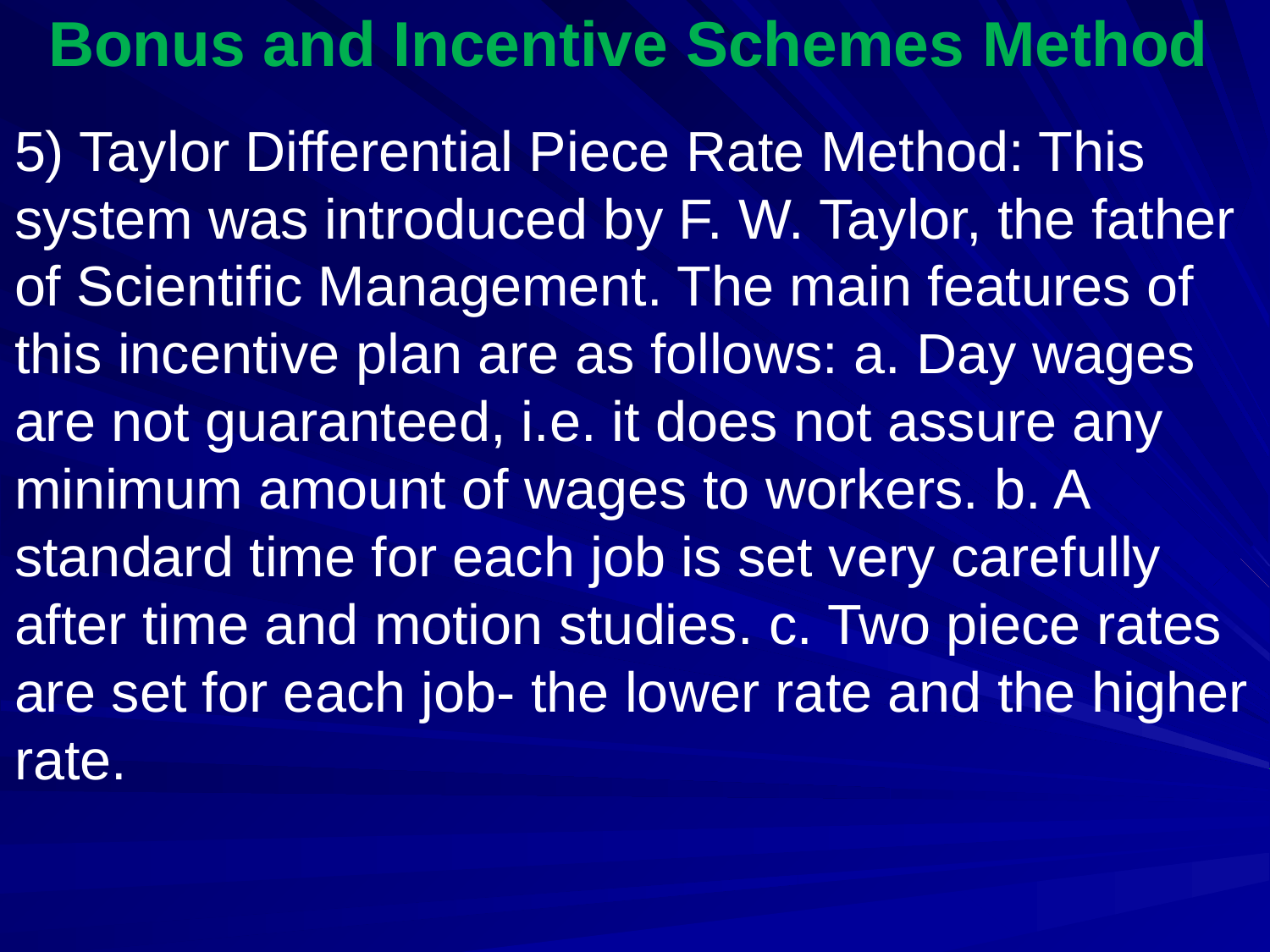

# Bonus and Incentive Schemes Method
5) Taylor Differential Piece Rate Method: This system was introduced by F. W. Taylor, the father of Scientific Management. The main features of this incentive plan are as follows: a. Day wages are not guaranteed, i.e. it does not assure any minimum amount of wages to workers. b. A standard time for each job is set very carefully after time and motion studies. c. Two piece rates are set for each job- the lower rate and the higher rate.